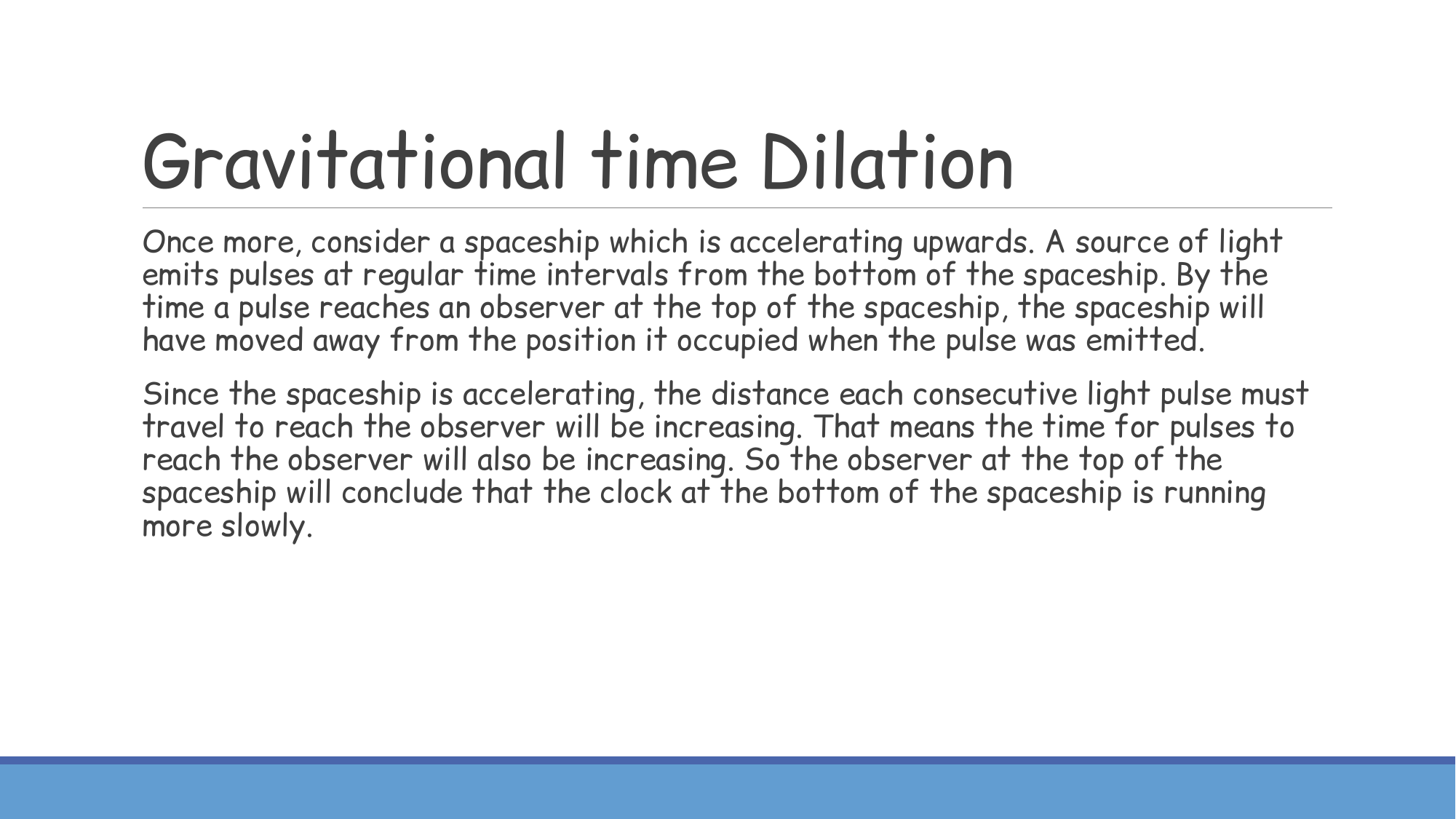

# Gravitational time Dilation
Once more, consider a spaceship which is accelerating upwards. A source of light emits pulses at regular time intervals from the bottom of the spaceship. By the time a pulse reaches an observer at the top of the spaceship, the spaceship will have moved away from the position it occupied when the pulse was emitted.
Since the spaceship is accelerating, the distance each consecutive light pulse must travel to reach the observer will be increasing. That means the time for pulses to reach the observer will also be increasing. So the observer at the top of the spaceship will conclude that the clock at the bottom of the spaceship is running more slowly.